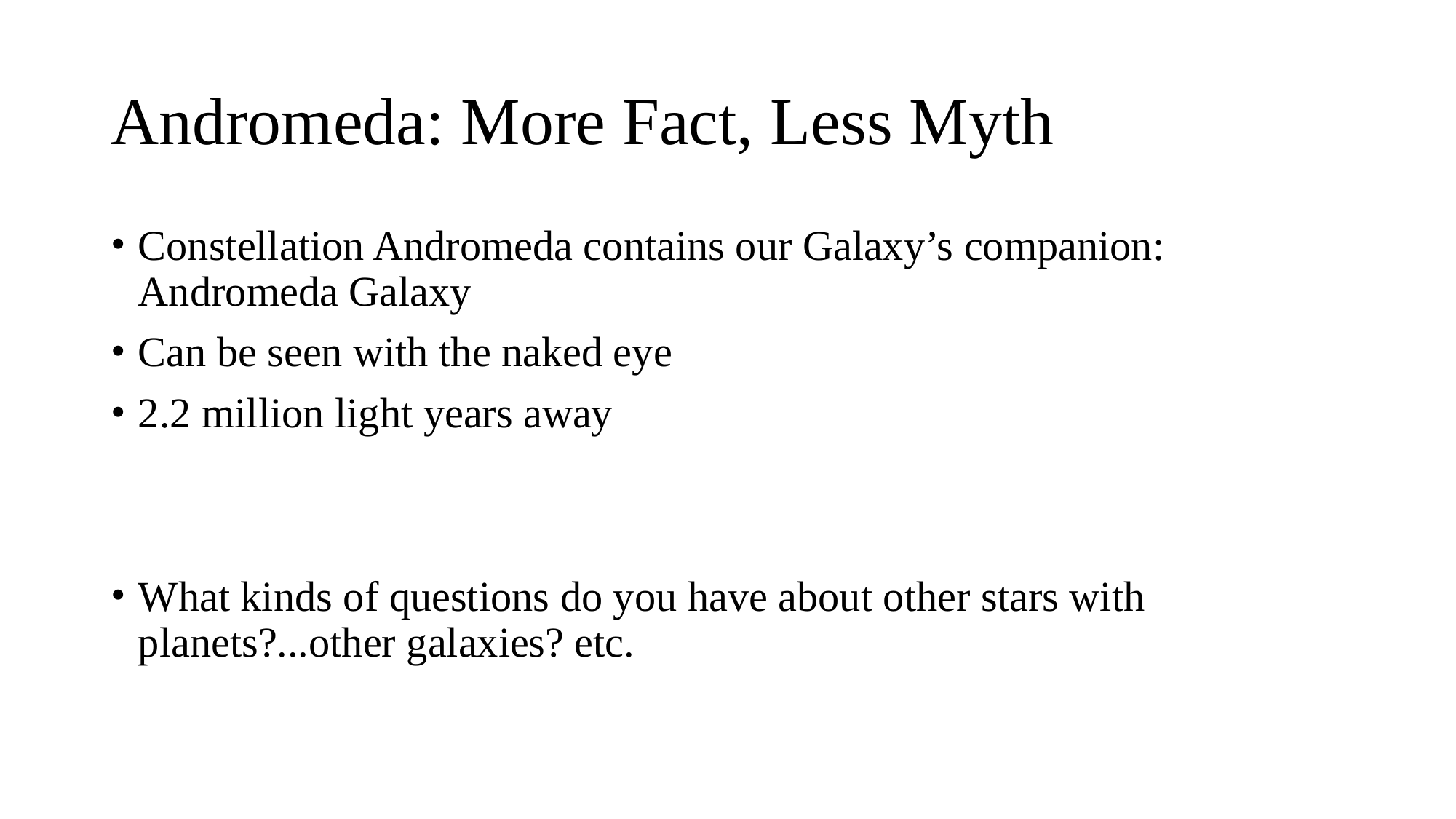

# Andromeda: More Fact, Less Myth
Constellation Andromeda contains our Galaxy’s companion: Andromeda Galaxy
Can be seen with the naked eye
2.2 million light years away

What kinds of questions do you have about other stars with planets?...other galaxies? etc.